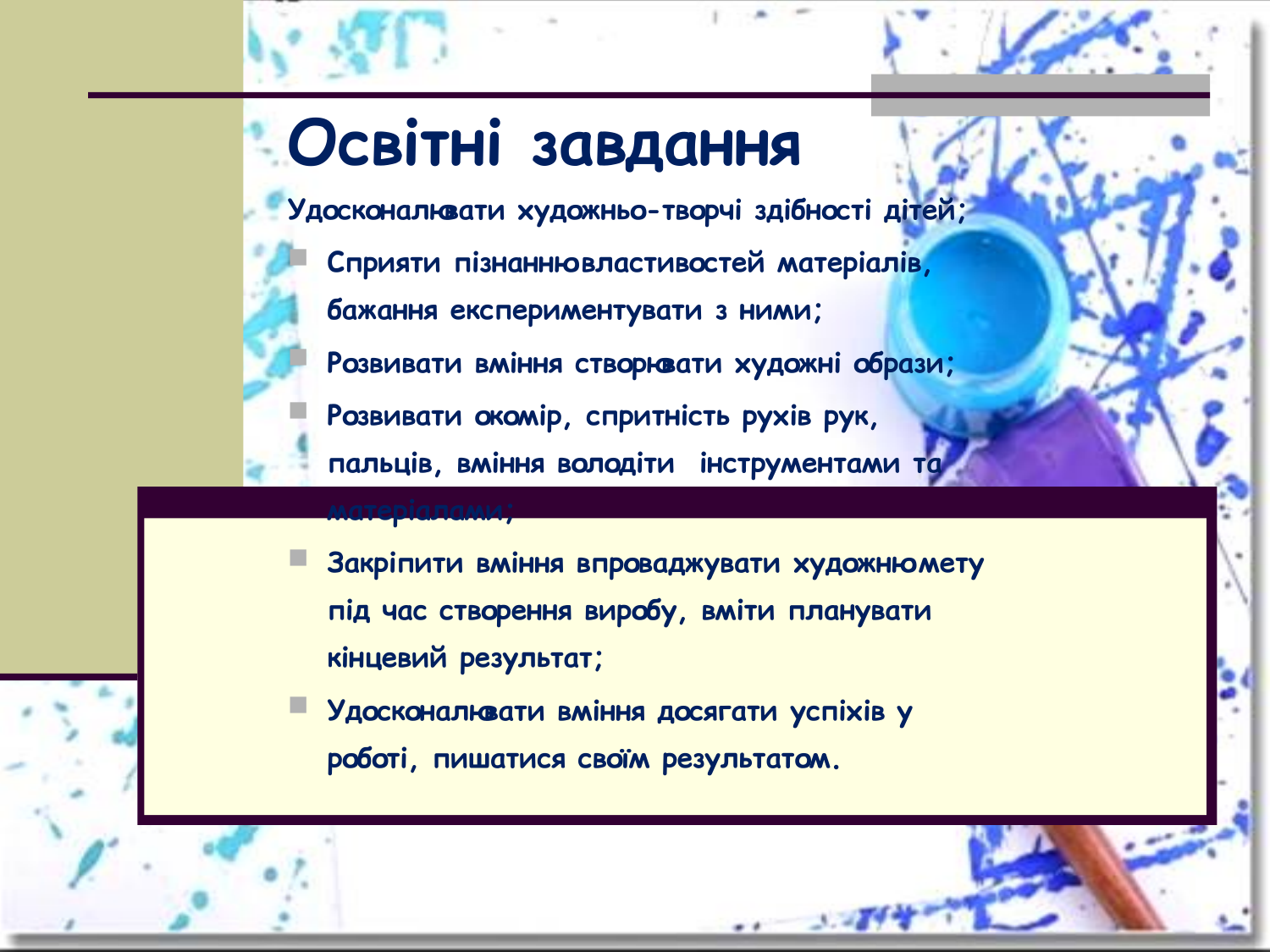

Освітні завдання
Удосконалювати художньо-творчі здібності дітей;
Сприяти пізнанню властивостей матеріалів, бажання експериментувати з ними;
Розвивати вміння створювати художні образи;
Розвивати окомір, спритність рухів рук, пальців, вміння володіти  інструментами та матеріалами;
Закріпити вміння впроваджувати художню мету під час створення виробу, вміти планувати кінцевий результат;
Удосконалювати вміння досягати успіхів у роботі, пишатися своїм результатом.